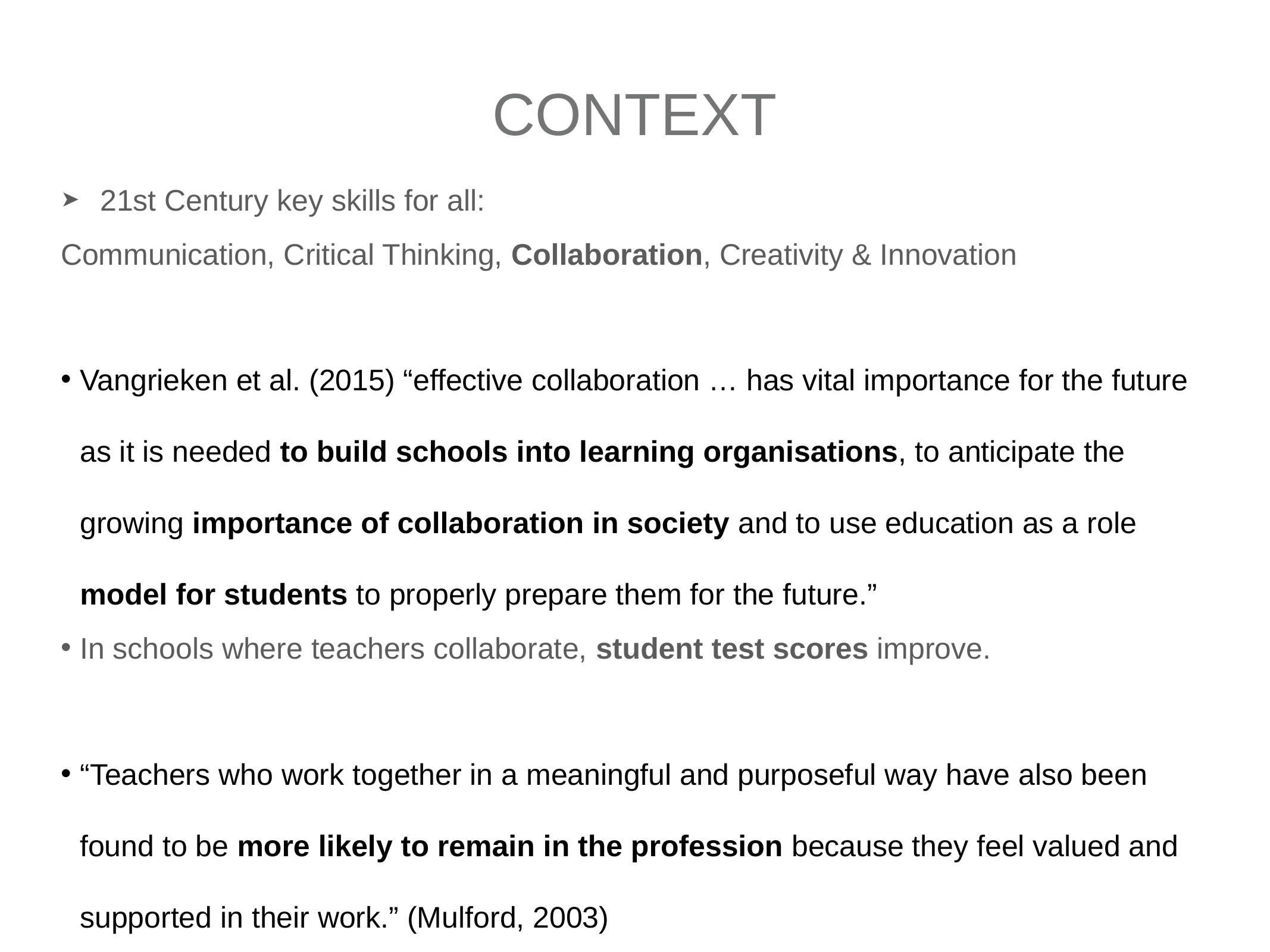

# context

21st Century key skills for all:
Communication, Critical Thinking, Collaboration, Creativity & Innovation

Vangrieken et al. (2015) “effective collaboration … has vital importance for the future as it is needed to build schools into learning organisations, to anticipate the growing importance of collaboration in society and to use education as a role model for students to properly prepare them for the future.”
In schools where teachers collaborate, student test scores improve.

“Teachers who work together in a meaningful and purposeful way have also been found to be more likely to remain in the profession because they feel valued and supported in their work.” (Mulford, 2003)